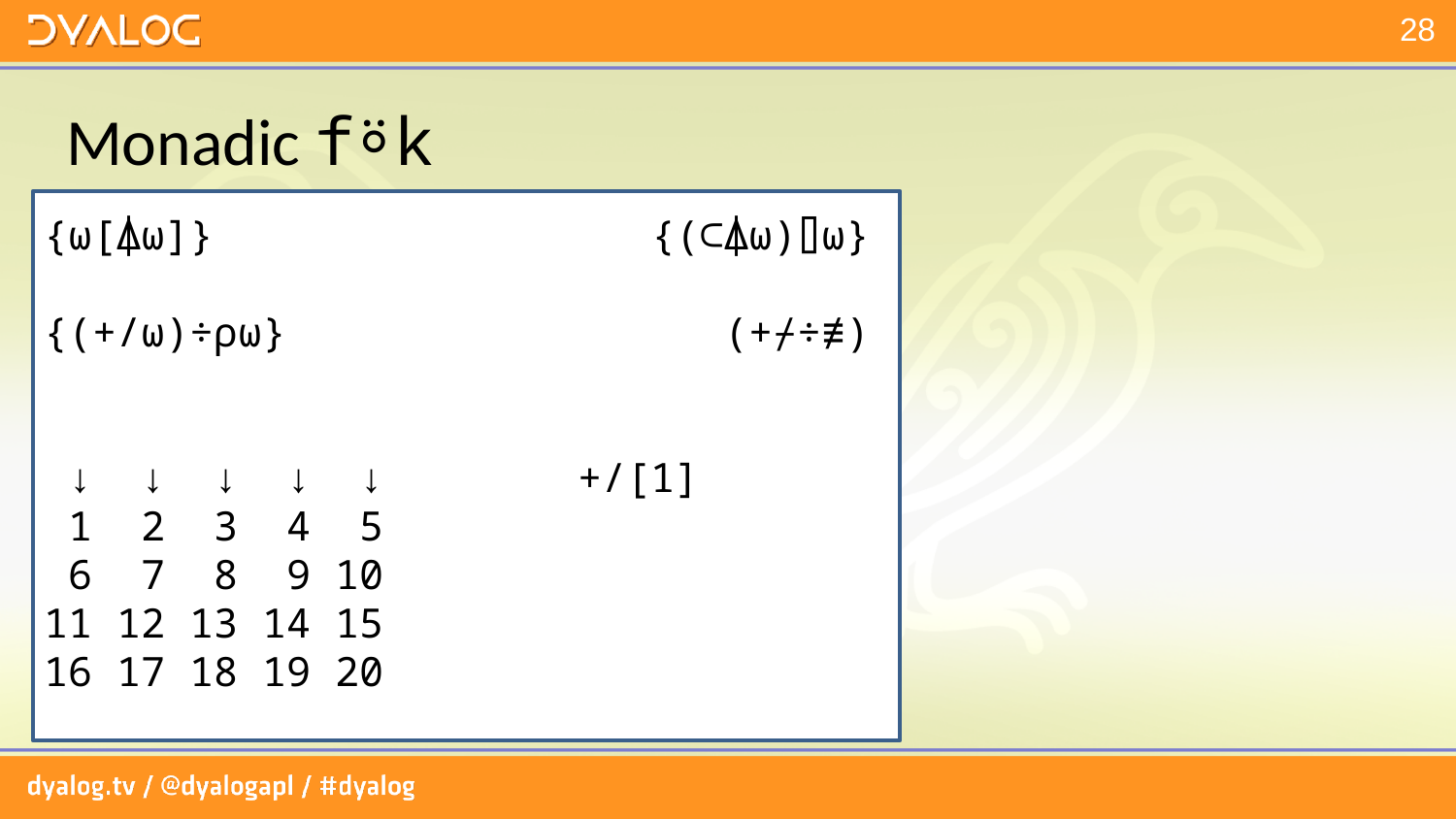

# Monadic f⍤k

{⍵[⍋⍵]}                  {(⊂⍋⍵)⌷⍵}

{(+/⍵)÷⍴⍵}                  (+⌿÷≢)

 ↓  ↓  ↓  ↓  ↓        +/[1]
 1  2  3  4  5
 6  7  8  9 10
11 12 13 14 15
16 17 18 19 20